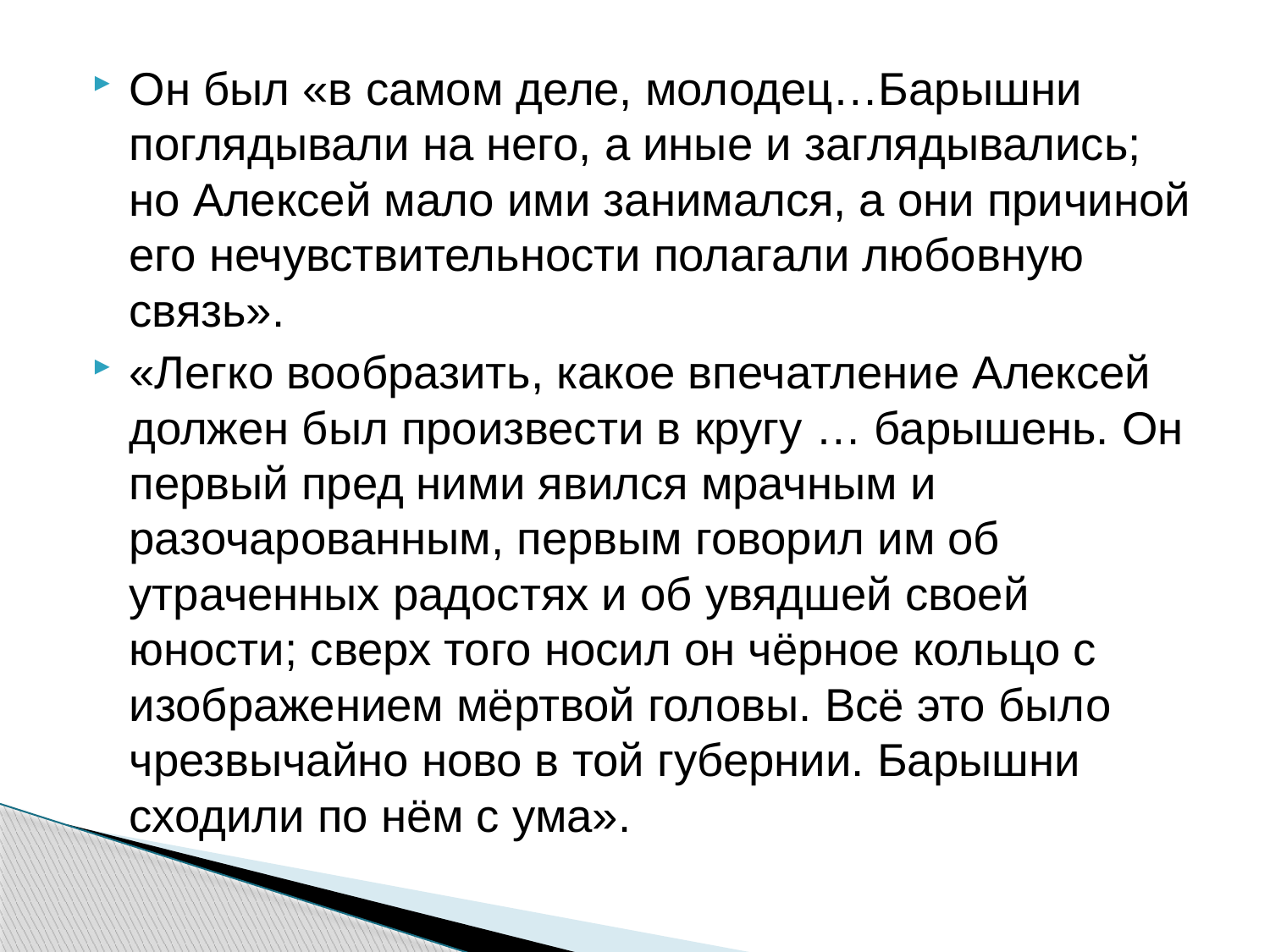

Он был «в самом деле, молодец…Барышни поглядывали на него, а иные и заглядывались; но Алексей мало ими занимался, а они причиной его нечувствительности полагали любовную связь».
«Легко вообразить, какое впечатление Алексей должен был произвести в кругу … барышень. Он первый пред ними явился мрачным и разочарованным, первым говорил им об утраченных радостях и об увядшей своей юности; сверх того носил он чёрное кольцо с изображением мёртвой головы. Всё это было чрезвычайно ново в той губернии. Барышни сходили по нём с ума».